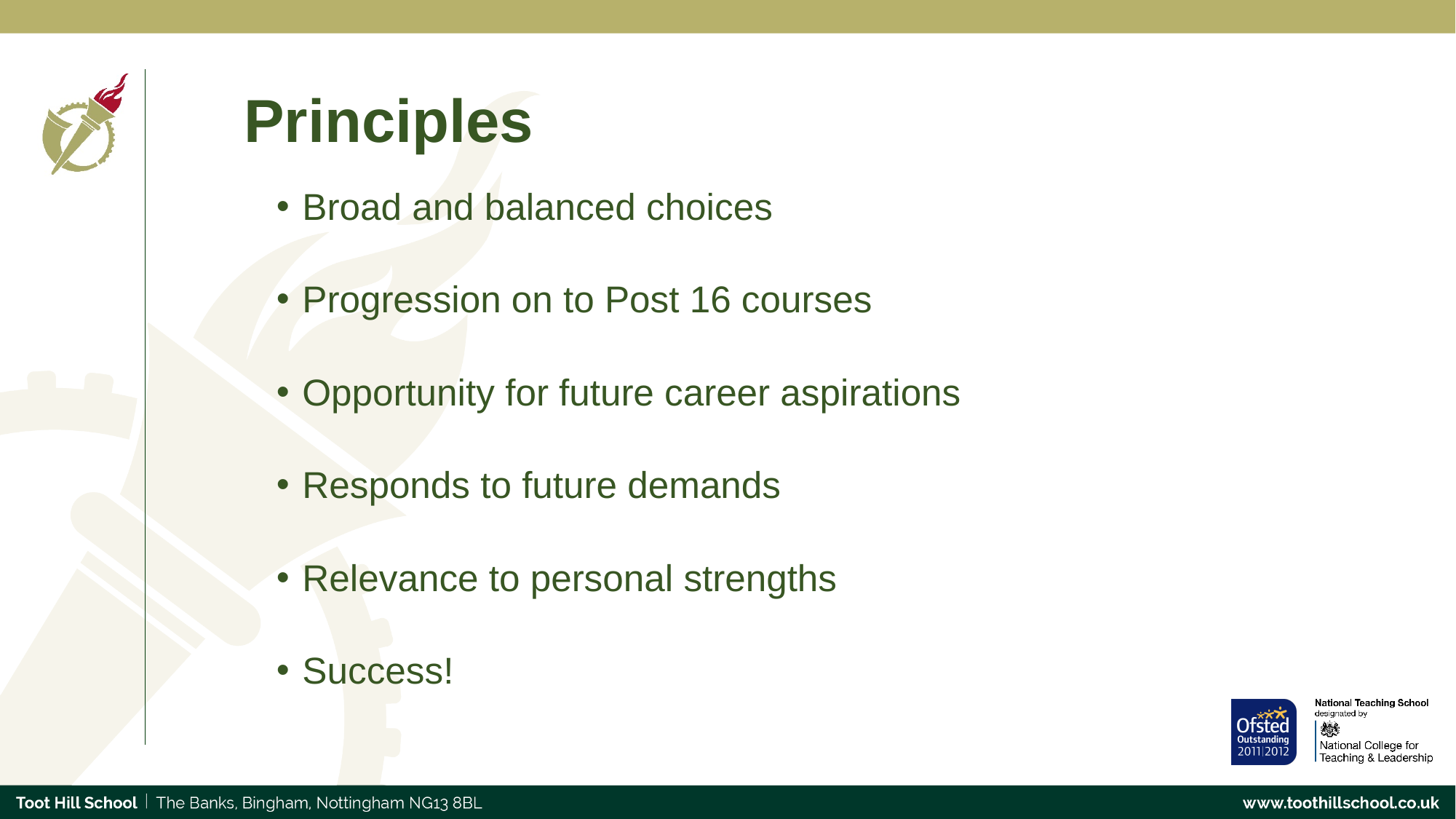

# Principles
Broad and balanced choices

Progression on to Post 16 courses

Opportunity for future career aspirations

Responds to future demands

Relevance to personal strengths

Success!